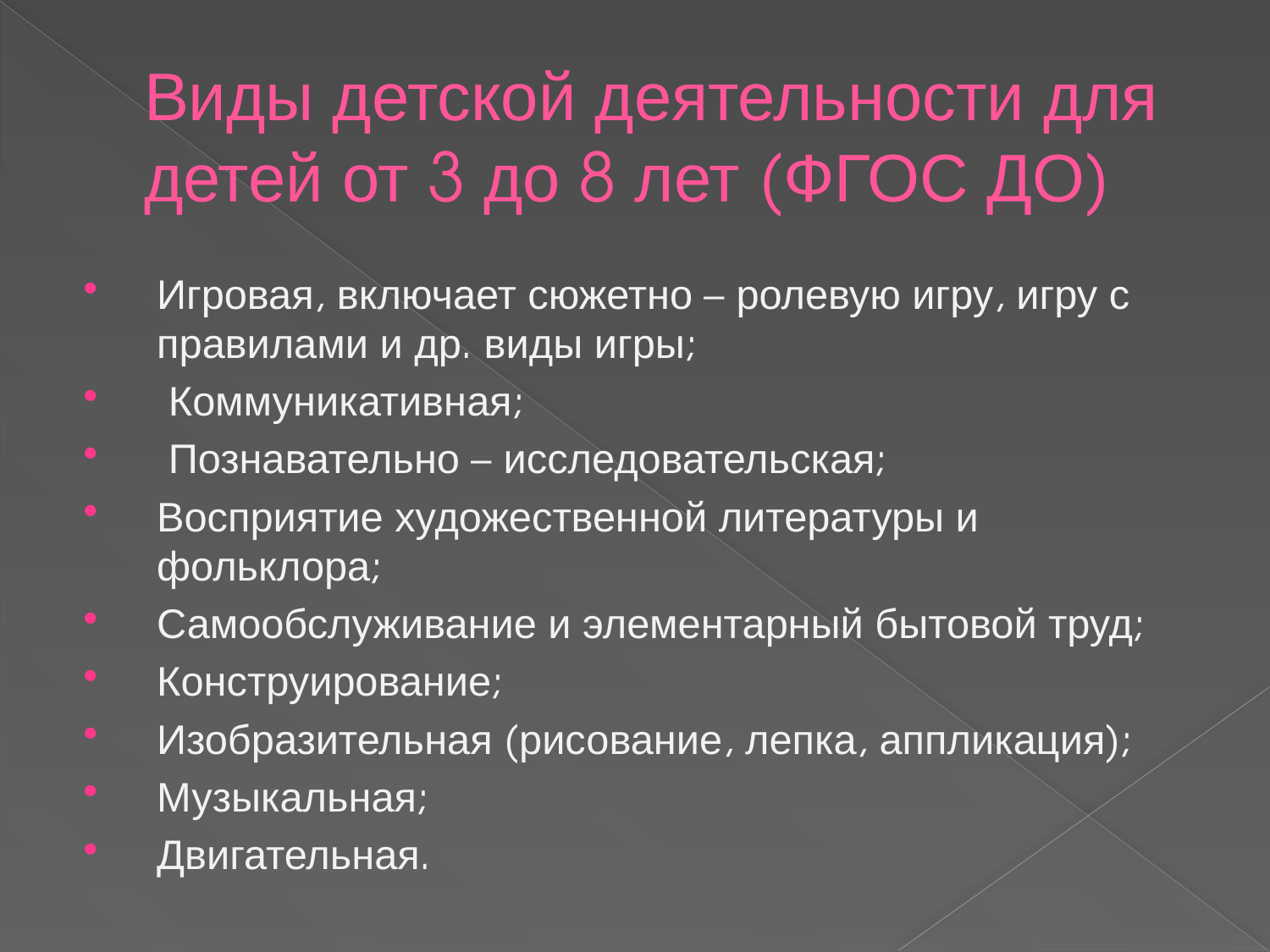

# Виды детской деятельности для детей от 3 до 8 лет (ФГОС ДО)
Игровая, включает сюжетно – ролевую игру, игру с правилами и др. виды игры;
 Коммуникативная;
 Познавательно – исследовательская;
Восприятие художественной литературы и фольклора;
Самообслуживание и элементарный бытовой труд;
Конструирование;
Изобразительная (рисование, лепка, аппликация);
Музыкальная;
Двигательная.